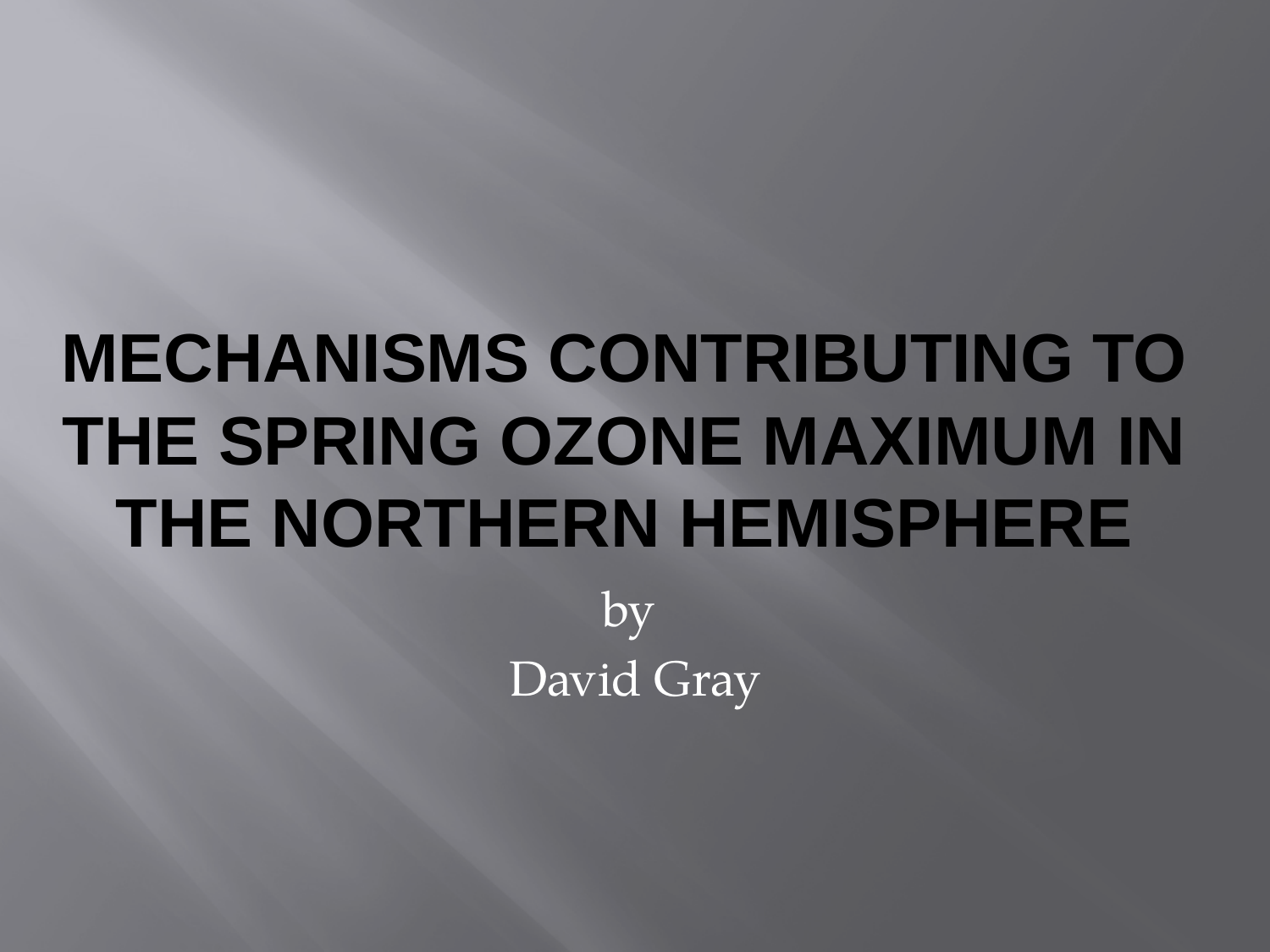

# Mechanisms contributing to the Spring ozone maximum in the Northern Hemisphere
by
David Gray